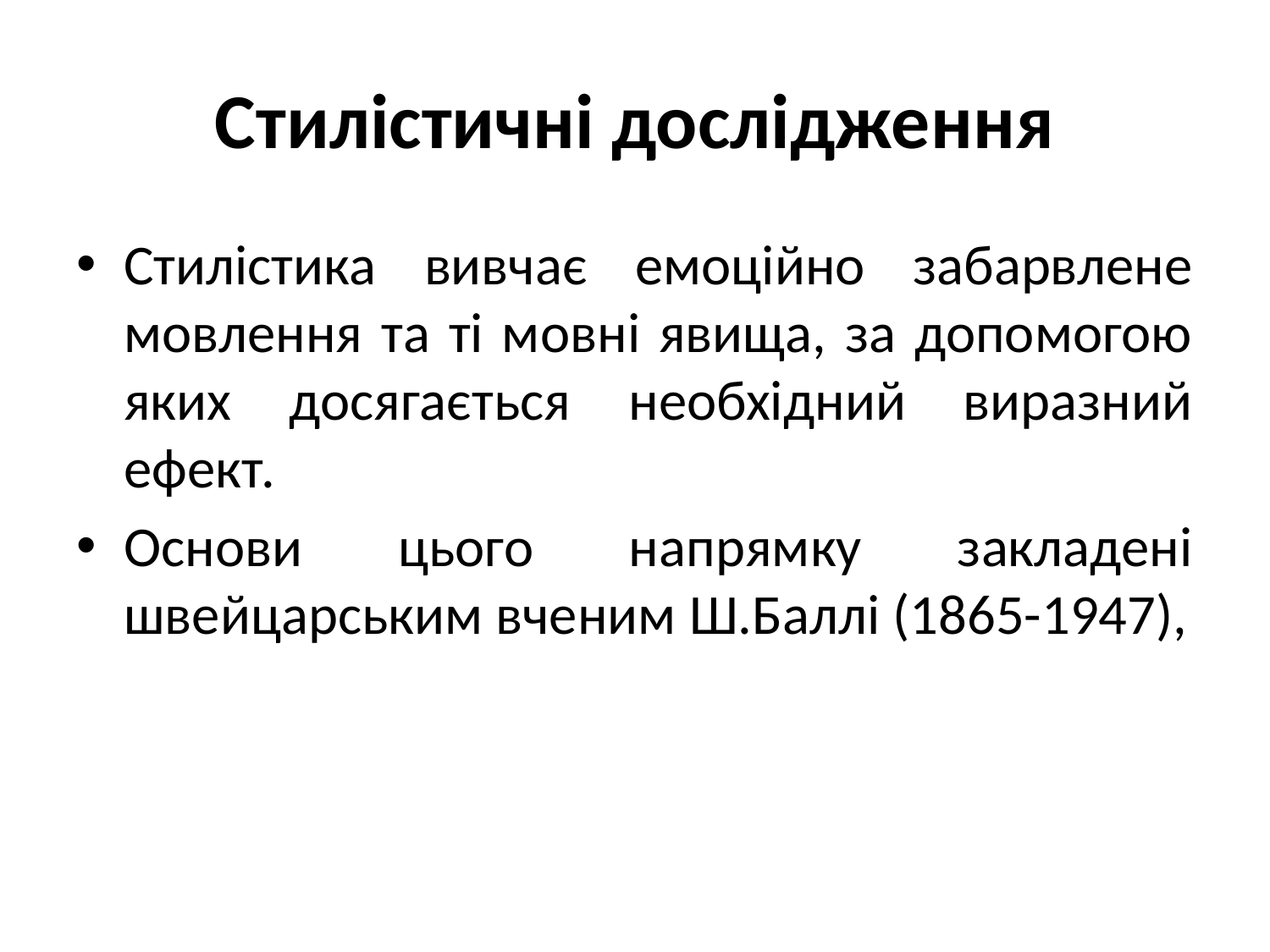

# Стилістичні дослідження
Стилістика вивчає емоційно забарвлене мовлення та ті мовні явища, за допомогою яких досягається необхідний виразний ефект.
Основи цього напрямку закладені швейцарським вченим Ш.Баллі (1865-1947),